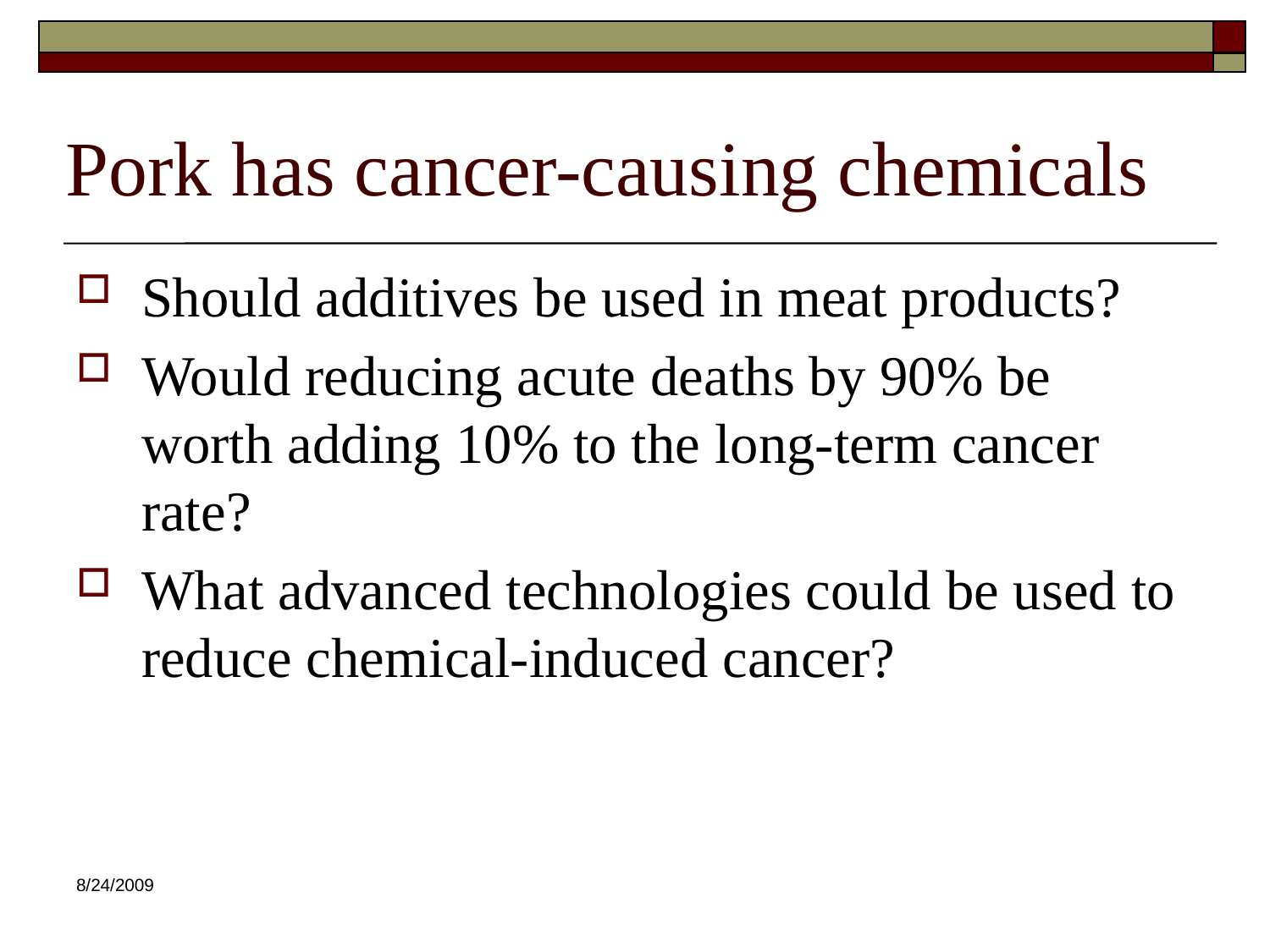

# Pork has cancer-causing chemicals
Should additives be used in meat products?
Would reducing acute deaths by 90% be worth adding 10% to the long-term cancer rate?
What advanced technologies could be used to reduce chemical-induced cancer?
8/24/2009